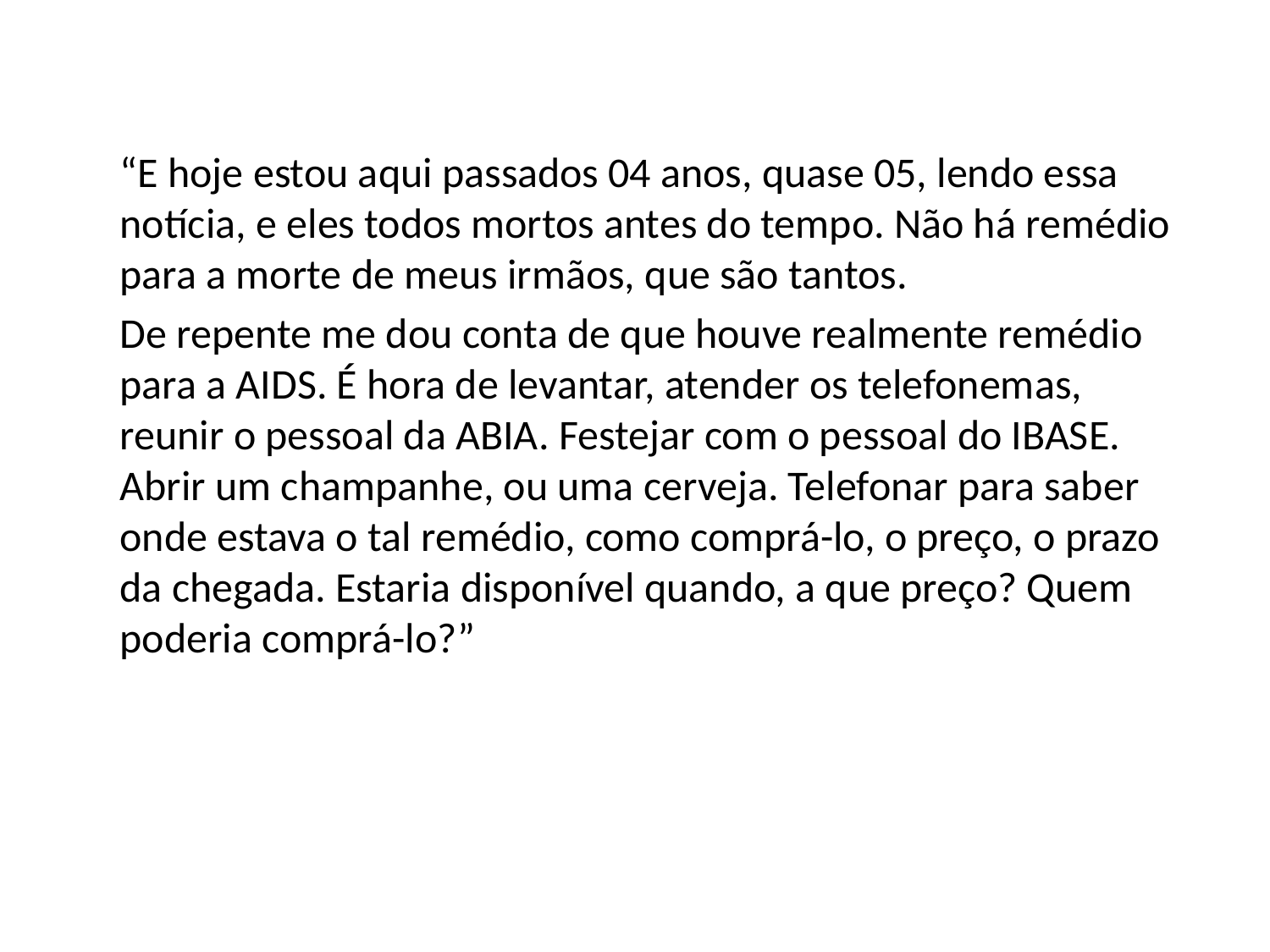

“E hoje estou aqui passados 04 anos, quase 05, lendo essa notícia, e eles todos mortos antes do tempo. Não há remédio para a morte de meus irmãos, que são tantos.
	De repente me dou conta de que houve realmente remédio para a AIDS. É hora de levantar, atender os telefonemas, reunir o pessoal da ABIA. Festejar com o pessoal do IBASE. Abrir um champanhe, ou uma cerveja. Telefonar para saber onde estava o tal remédio, como comprá-lo, o preço, o prazo da chegada. Estaria disponível quando, a que preço? Quem poderia comprá-lo?”